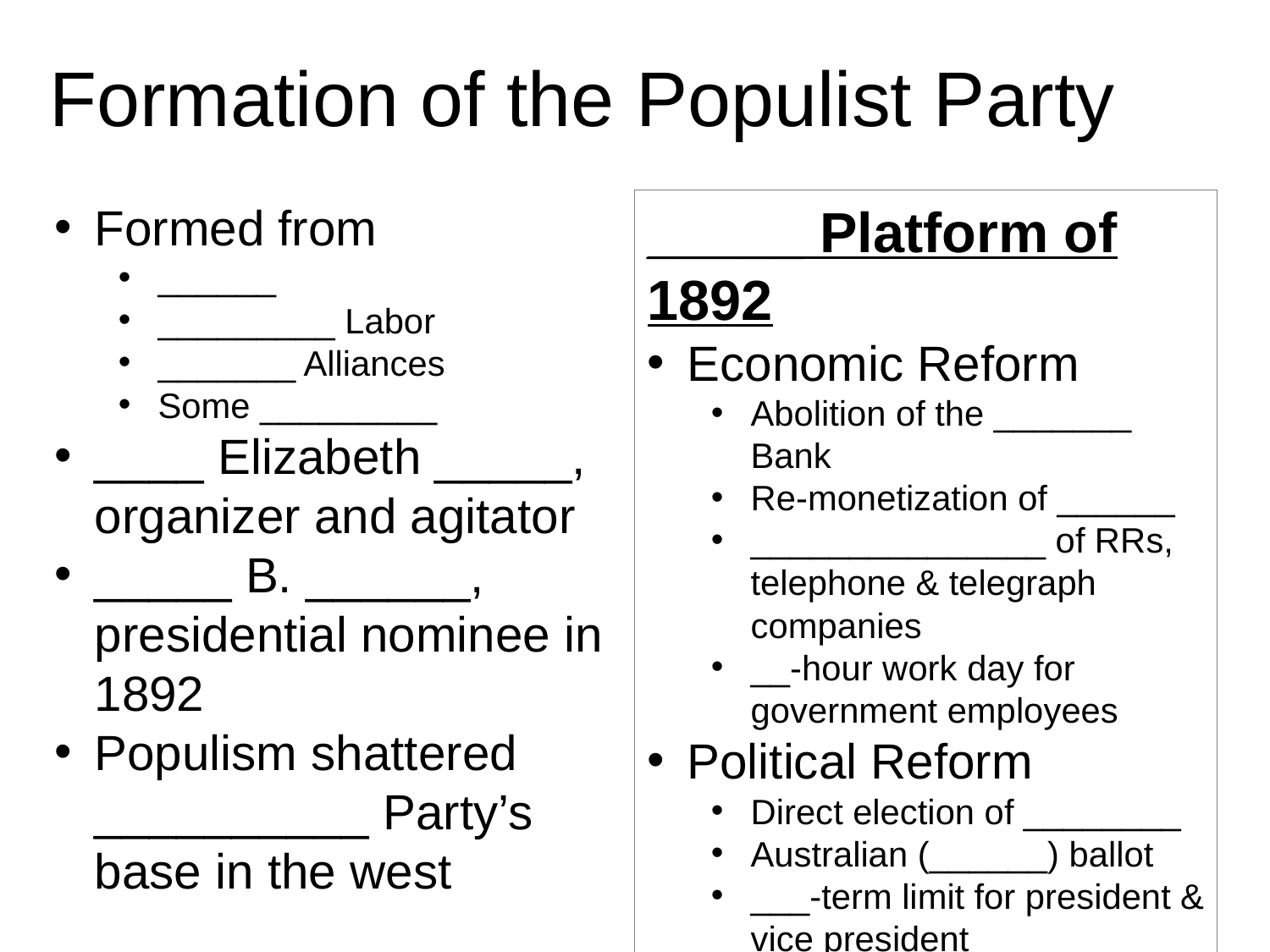

# Formation of the Populist Party
Formed from
______
_________ Labor
_______ Alliances
Some _________
____ Elizabeth _____, organizer and agitator
_____ B. ______, presidential nominee in 1892
Populism shattered __________ Party’s base in the west
_____ Platform of 1892
Economic Reform
Abolition of the _______ Bank
Re-monetization of ______
_______________ of RRs, telephone & telegraph companies
__-hour work day for government employees
Political Reform
Direct election of ________
Australian (______) ballot
___-term limit for president & vice president
Restriction of ___________